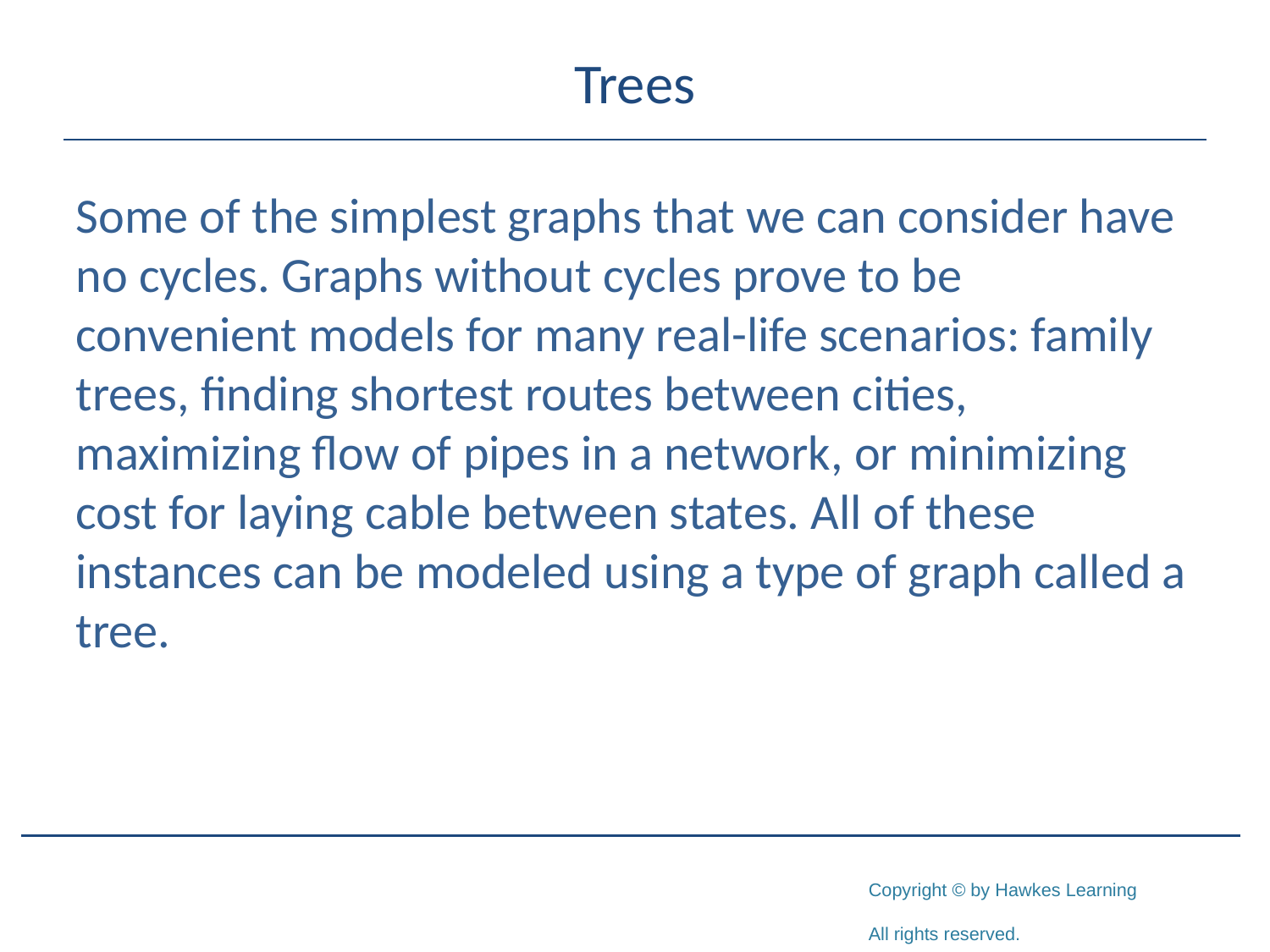

# Trees
Some of the simplest graphs that we can consider have no cycles. Graphs without cycles prove to be convenient models for many real-life scenarios: family trees, finding shortest routes between cities, maximizing flow of pipes in a network, or minimizing cost for laying cable between states. All of these instances can be modeled using a type of graph called a tree.